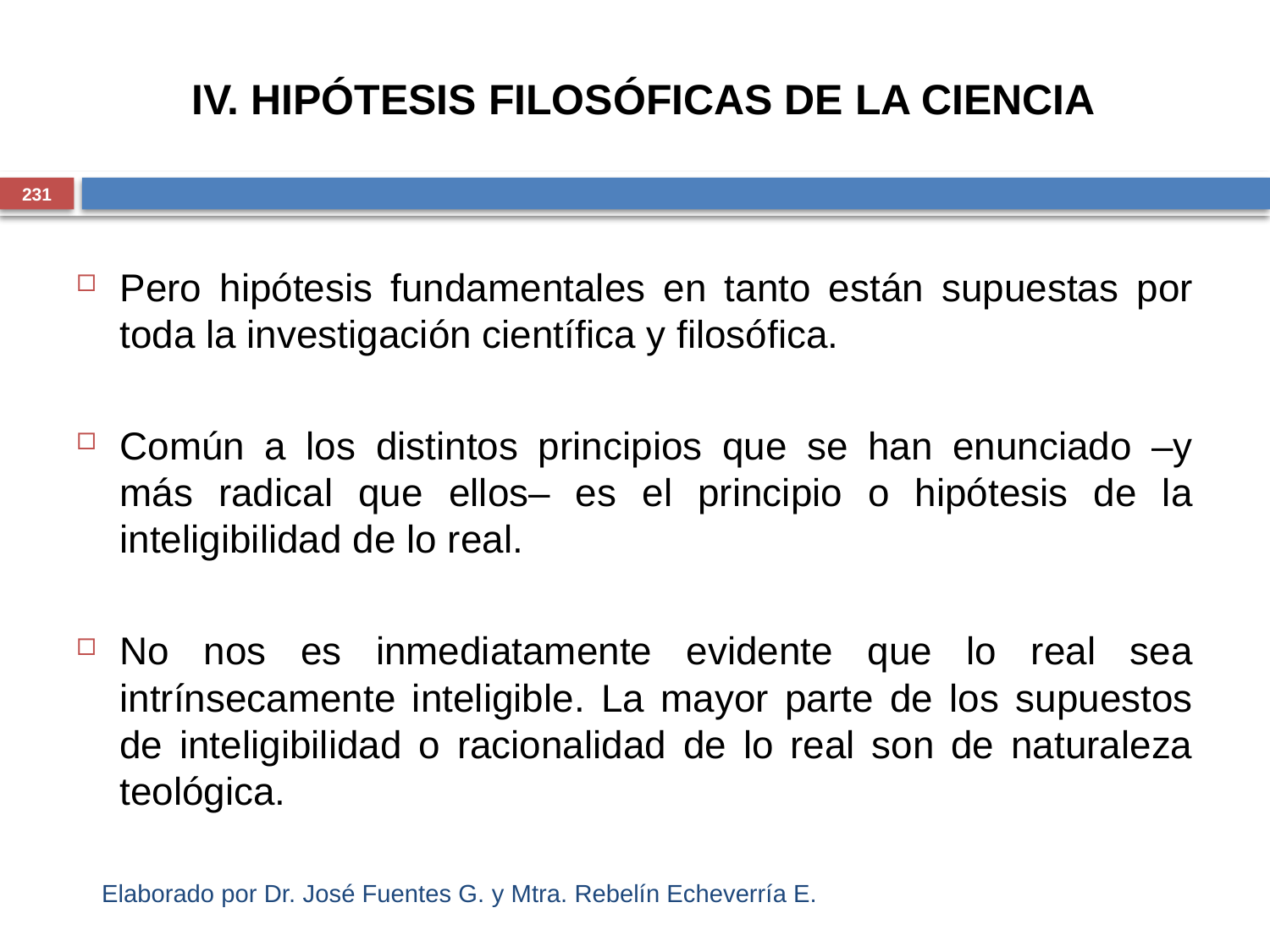

IV. HIPÓTESIS FILOSÓFICAS DE LA CIENCIA
231
Pero hipótesis fundamentales en tanto están supuestas por toda la investigación científica y filosófica.

Común a los distintos principios que se han enunciado –y más radical que ellos– es el principio o hipótesis de la inteligibilidad de lo real.

No nos es inmediatamente evidente que lo real sea intrínsecamente inteligible. La mayor parte de los supuestos de inteligibilidad o racionalidad de lo real son de naturaleza teológica.

Elaborado por Dr. José Fuentes G. y Mtra. Rebelín Echeverría E.